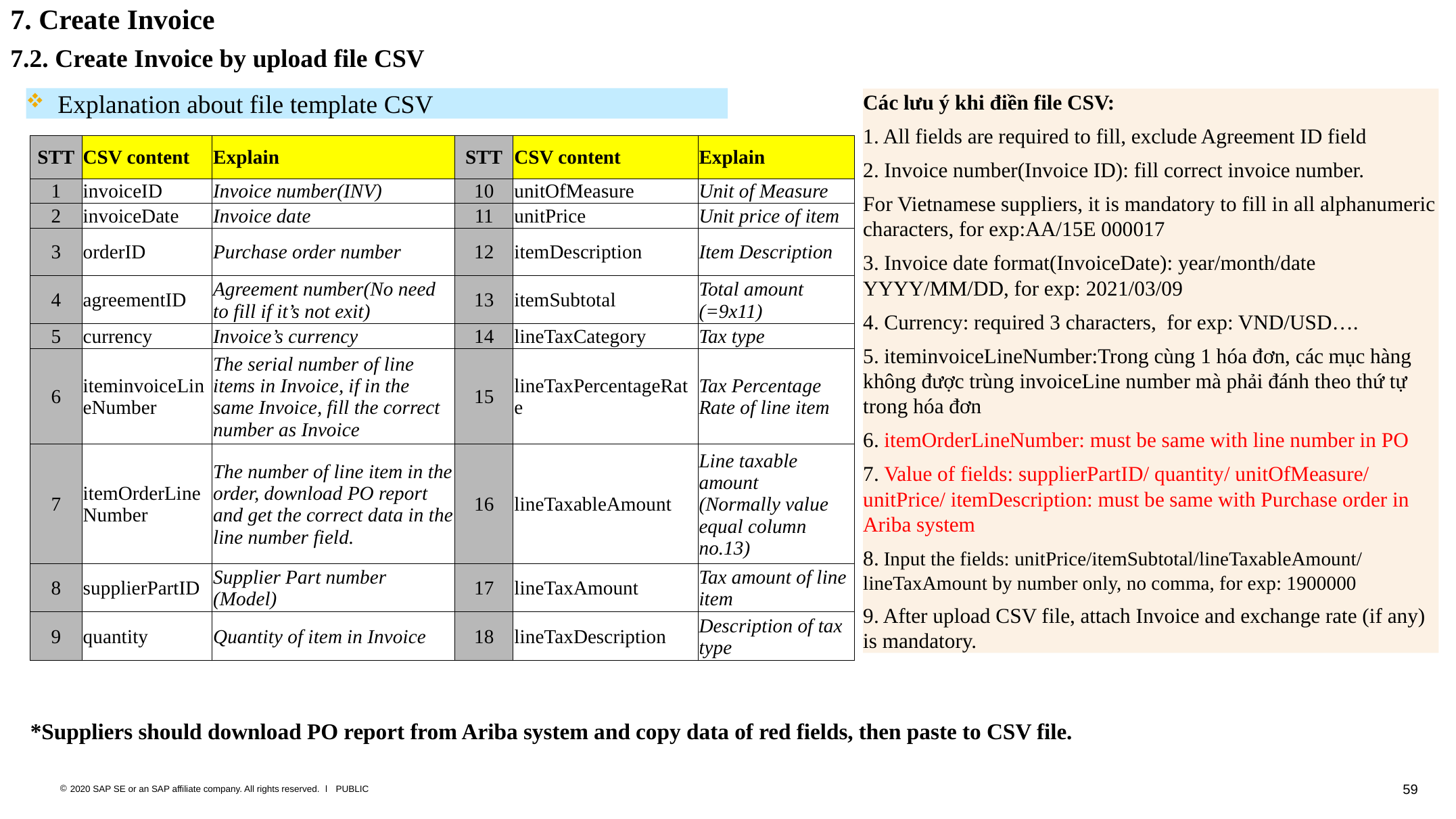

7. Create Invoice
7.2. Create Invoice by upload file CSV
Explanation about file template CSV
Các lưu ý khi điền file CSV:
1. All fields are required to fill, exclude Agreement ID field
2. Invoice number(Invoice ID): fill correct invoice number.
For Vietnamese suppliers, it is mandatory to fill in all alphanumeric characters, for exp:AA/15E 000017
3. Invoice date format(InvoiceDate): year/month/date YYYY/MM/DD, for exp: 2021/03/09
4. Currency: required 3 characters,  for exp: VND/USD….
5. iteminvoiceLineNumber:Trong cùng 1 hóa đơn, các mục hàng không được trùng invoiceLine number mà phải đánh theo thứ tự trong hóa đơn
6. itemOrderLineNumber: must be same with line number in PO
7. Value of fields: supplierPartID/ quantity/ unitOfMeasure/ unitPrice/ itemDescription: must be same with Purchase order in Ariba system
8. Input the fields: unitPrice/itemSubtotal/lineTaxableAmount/ lineTaxAmount by number only, no comma, for exp: 1900000
9. After upload CSV file, attach Invoice and exchange rate (if any) is mandatory.
| STT | CSV content | Explain | STT | CSV content | Explain |
| --- | --- | --- | --- | --- | --- |
| 1 | invoiceID | Invoice number(INV) | 10 | unitOfMeasure | Unit of Measure |
| 2 | invoiceDate | Invoice date | 11 | unitPrice | Unit price of item |
| 3 | orderID | Purchase order number | 12 | itemDescription | Item Description |
| 4 | agreementID | Agreement number(No need to fill if it’s not exit) | 13 | itemSubtotal | Total amount (=9x11) |
| 5 | currency | Invoice’s currency | 14 | lineTaxCategory | Tax type |
| 6 | iteminvoiceLineNumber | The serial number of line items in Invoice, if in the same Invoice, fill the correct number as Invoice | 15 | lineTaxPercentageRate | Tax Percentage Rate of line item |
| 7 | itemOrderLineNumber | The number of line item in the order, download PO report and get the correct data in the line number field. | 16 | lineTaxableAmount | Line taxable amount (Normally value equal column no.13) |
| 8 | supplierPartID | Supplier Part number (Model) | 17 | lineTaxAmount | Tax amount of line item |
| 9 | quantity | Quantity of item in Invoice | 18 | lineTaxDescription | Description of tax type |
*Suppliers should download PO report from Ariba system and copy data of red fields, then paste to CSV file.